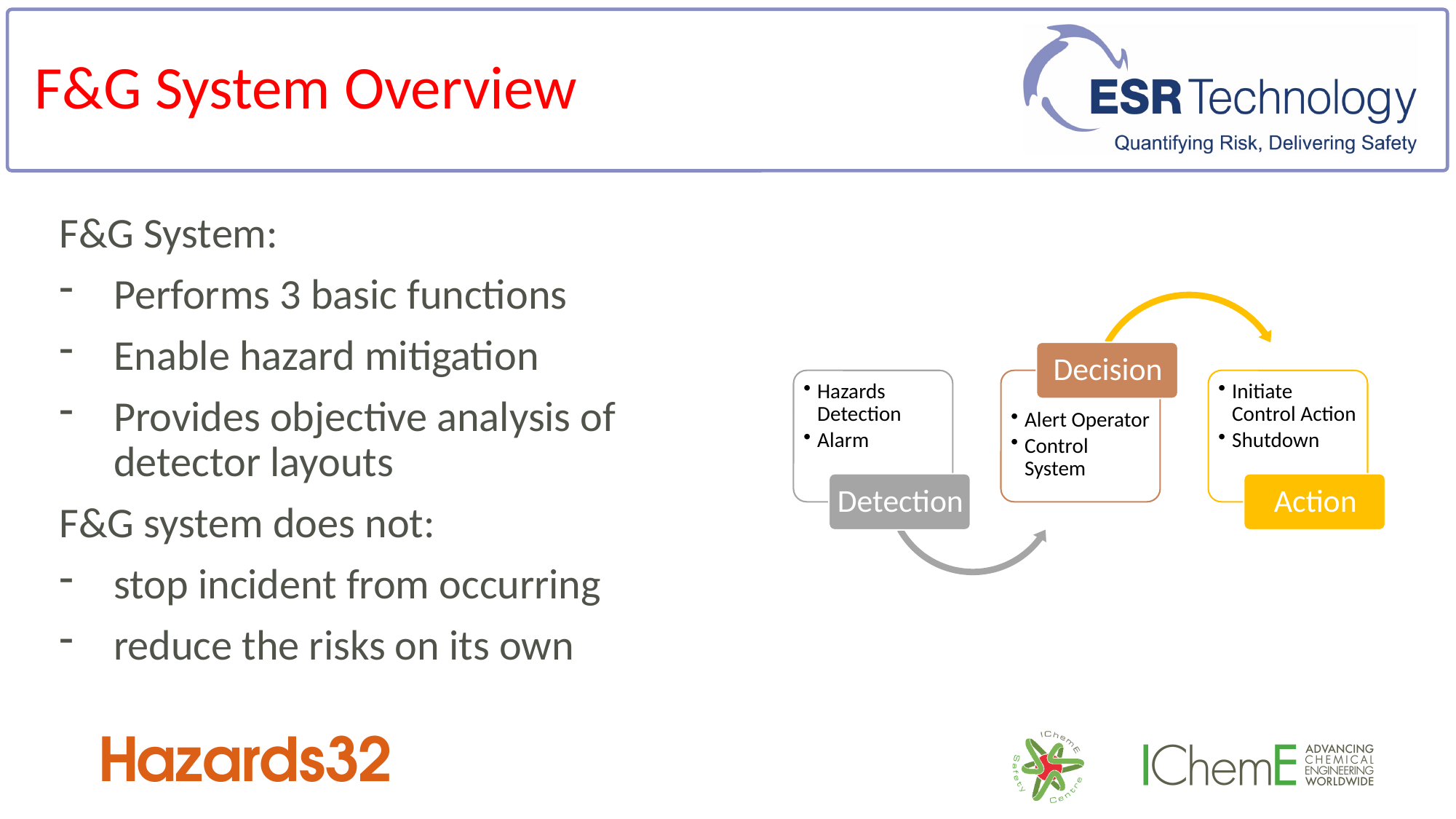

F&G System Overview
F&G System:
Performs 3 basic functions
Enable hazard mitigation
Provides objective analysis of detector layouts
F&G system does not:
stop incident from occurring
reduce the risks on its own
Hazards Detection
Alarm
Detection
Alert Operator
Control System
Decision
Initiate Control Action
Shutdown
Action